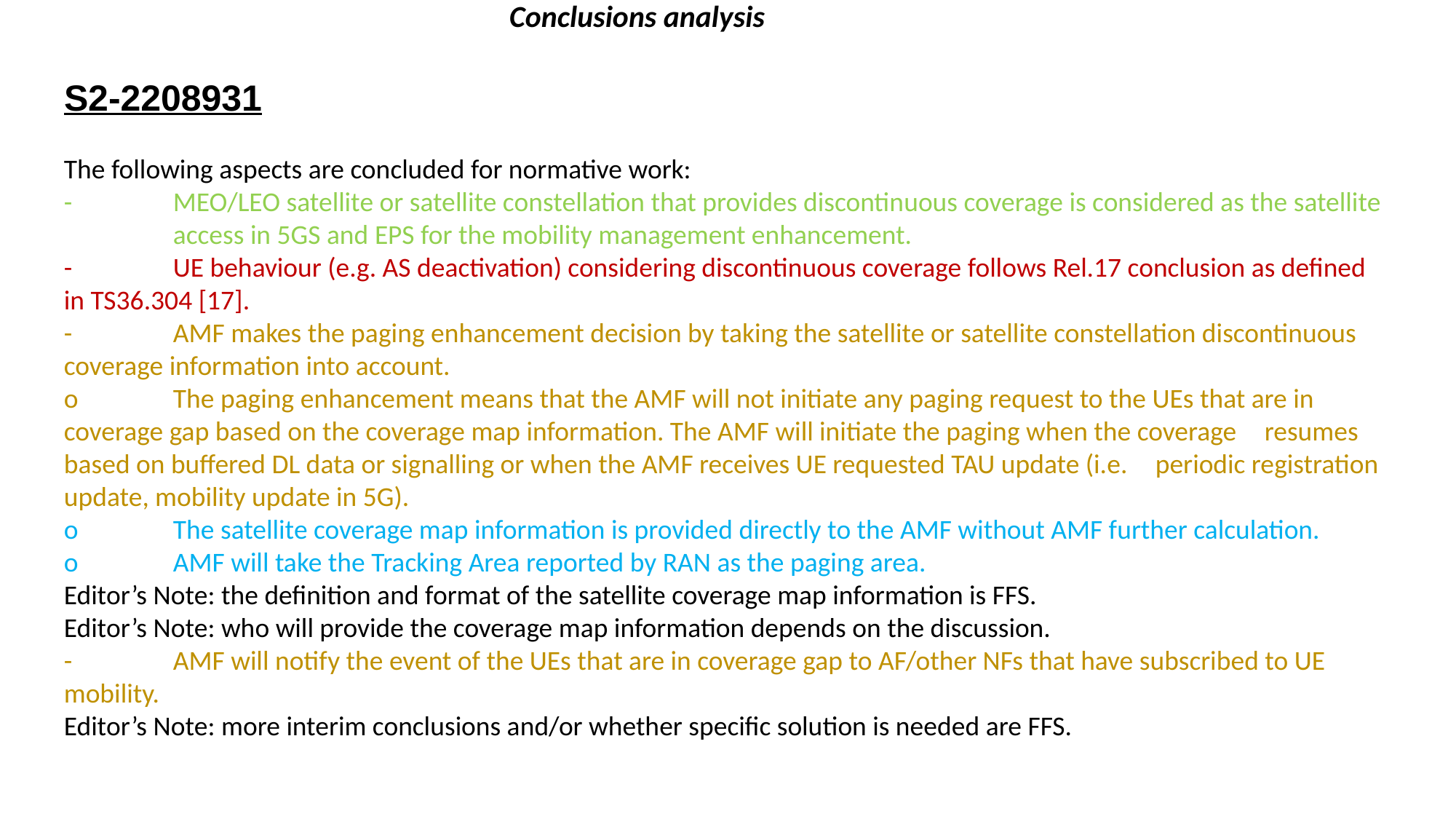

Conclusions analysis
S2-2208931

The following aspects are concluded for normative work:
-	MEO/LEO satellite or satellite constellation that provides discontinuous coverage is considered as the satellite 	access in 5GS and EPS for the mobility management enhancement.
-	UE behaviour (e.g. AS deactivation) considering discontinuous coverage follows Rel.17 conclusion as defined 	in TS36.304 [17].
-	AMF makes the paging enhancement decision by taking the satellite or satellite constellation discontinuous 	coverage information into account.
o	The paging enhancement means that the AMF will not initiate any paging request to the UEs that are in 	coverage gap based on the coverage map information. The AMF will initiate the paging when the coverage 	resumes based on buffered DL data or signalling or when the AMF receives UE requested TAU update (i.e. 	periodic registration update, mobility update in 5G).
o	The satellite coverage map information is provided directly to the AMF without AMF further calculation.
o	AMF will take the Tracking Area reported by RAN as the paging area.
Editor’s Note: the definition and format of the satellite coverage map information is FFS.
Editor’s Note: who will provide the coverage map information depends on the discussion.
-	AMF will notify the event of the UEs that are in coverage gap to AF/other NFs that have subscribed to UE 	mobility.
Editor’s Note: more interim conclusions and/or whether specific solution is needed are FFS.